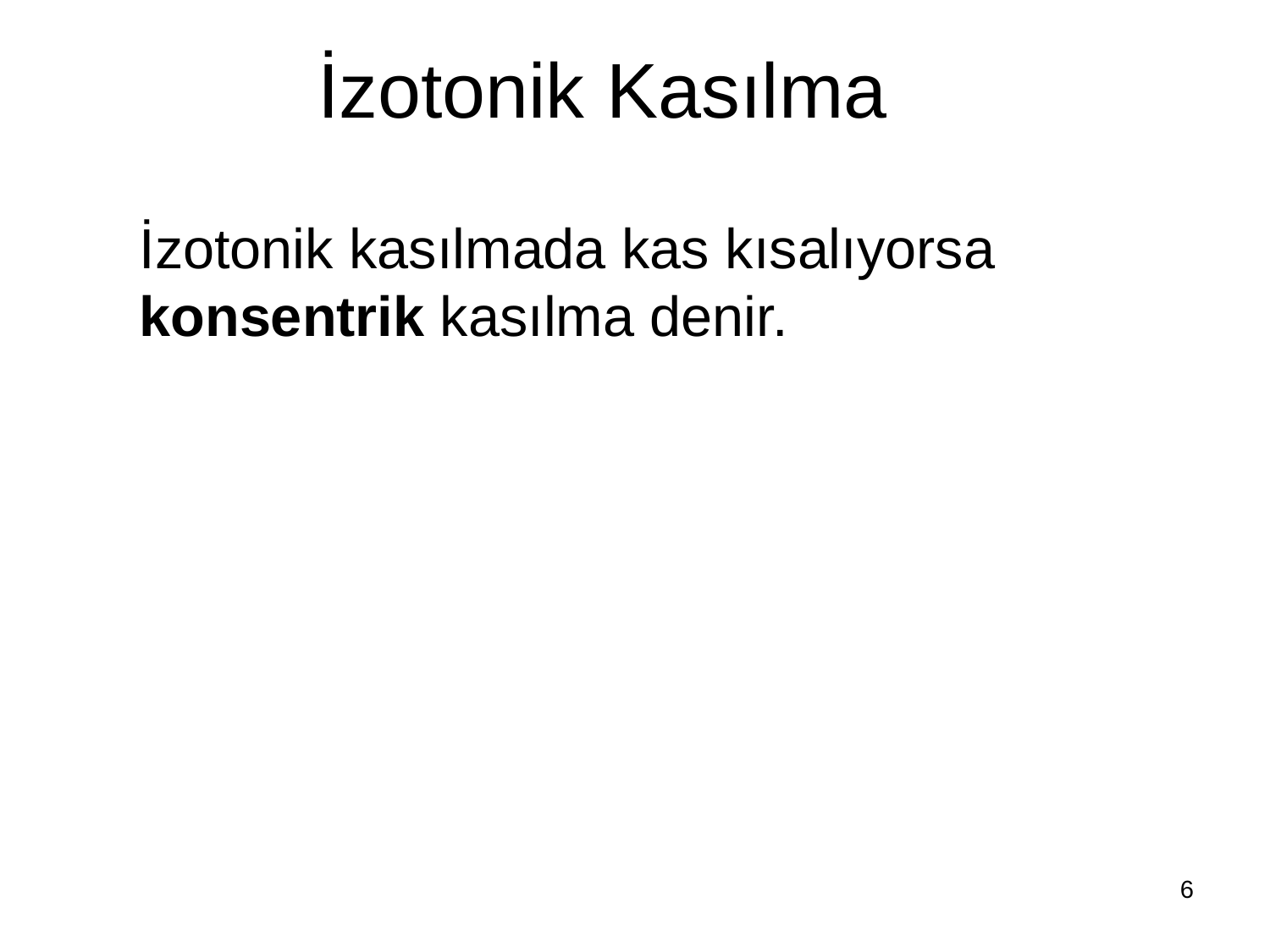

# İzotonik Kasılma

	İzotonik kasılmada kas kısalıyorsa konsentrik kasılma denir.
6